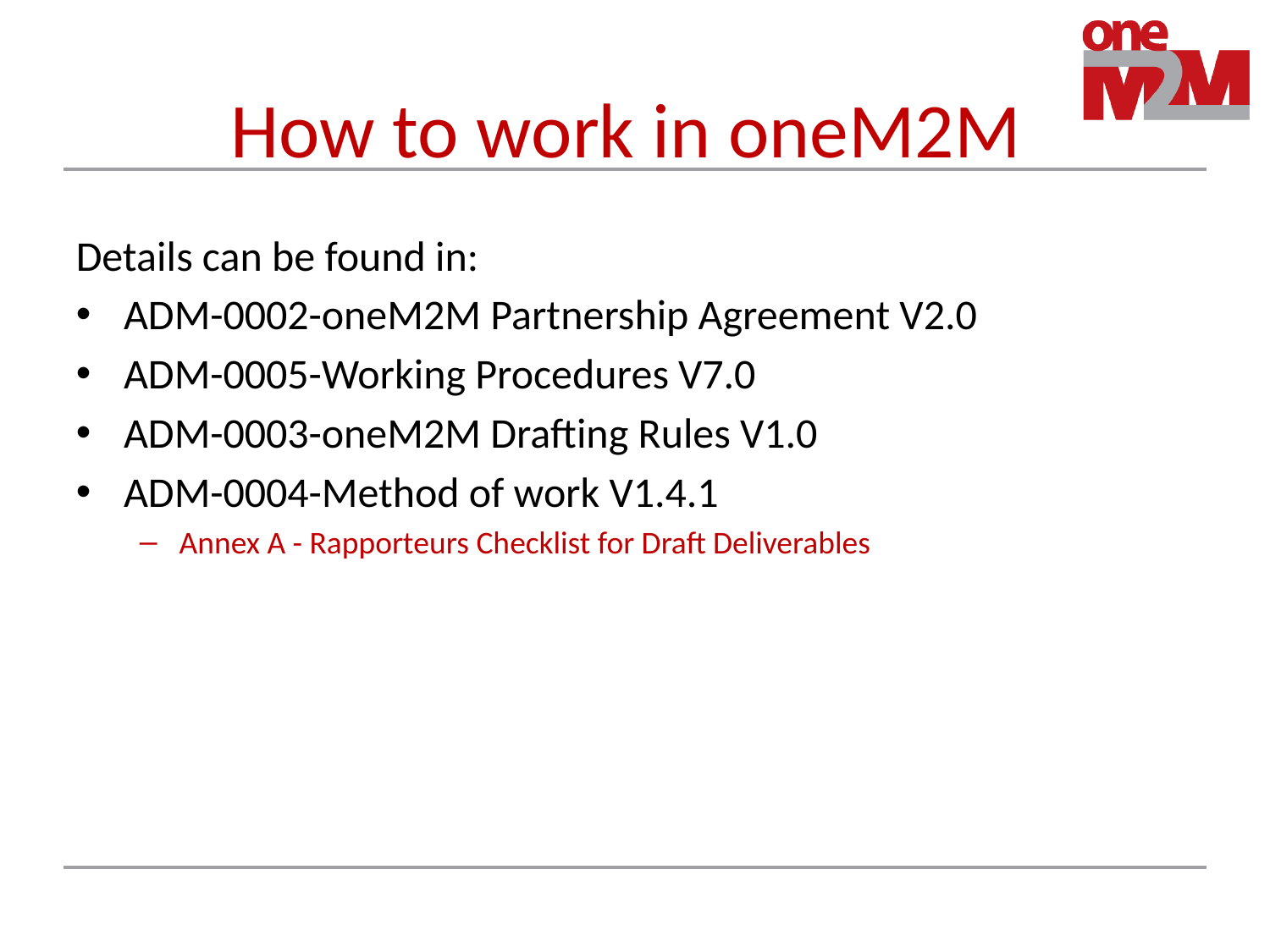

# How to work in oneM2M
Details can be found in:
ADM-0002-oneM2M Partnership Agreement V2.0
ADM-0005-Working Procedures V7.0
ADM-0003-oneM2M Drafting Rules V1.0
ADM-0004-Method of work V1.4.1
Annex A - Rapporteurs Checklist for Draft Deliverables